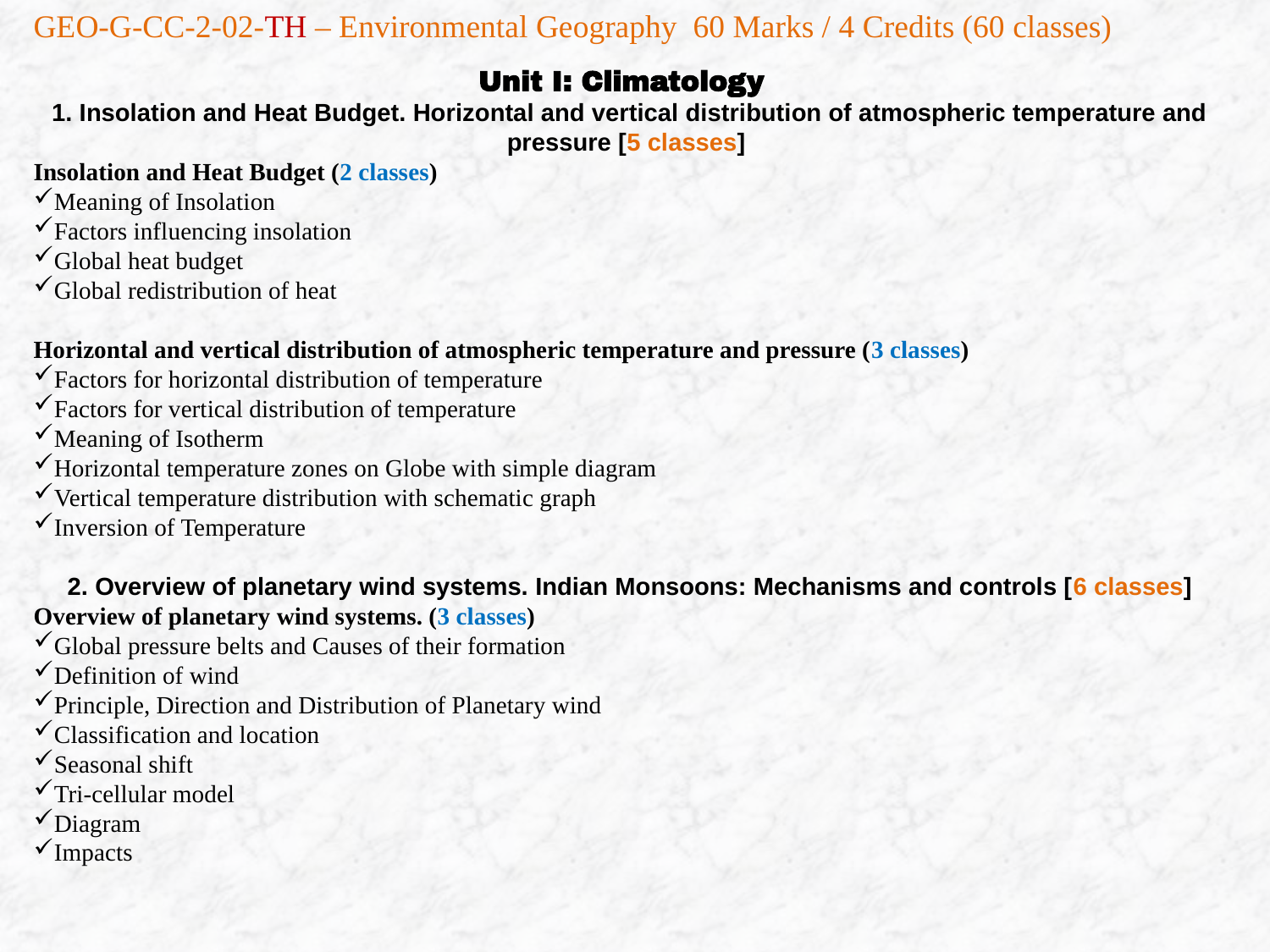

GEO-G-CC-2-02-TH – Environmental Geography  60 Marks / 4 Credits (60 classes)
Unit I: Climatology  
1. Insolation and Heat Budget. Horizontal and vertical distribution of atmospheric temperature and pressure [5 classes]
Insolation and Heat Budget (2 classes)
Meaning of Insolation
Factors influencing insolation
Global heat budget
Global redistribution of heat

Horizontal and vertical distribution of atmospheric temperature and pressure (3 classes)
Factors for horizontal distribution of temperature
Factors for vertical distribution of temperature
Meaning of Isotherm
Horizontal temperature zones on Globe with simple diagram
Vertical temperature distribution with schematic graph
Inversion of Temperature

2. Overview of planetary wind systems. Indian Monsoons: Mechanisms and controls [6 classes]
Overview of planetary wind systems. (3 classes)
Global pressure belts and Causes of their formation
Definition of wind
Principle, Direction and Distribution of Planetary wind
Classification and location
Seasonal shift
Tri-cellular model
Diagram
Impacts